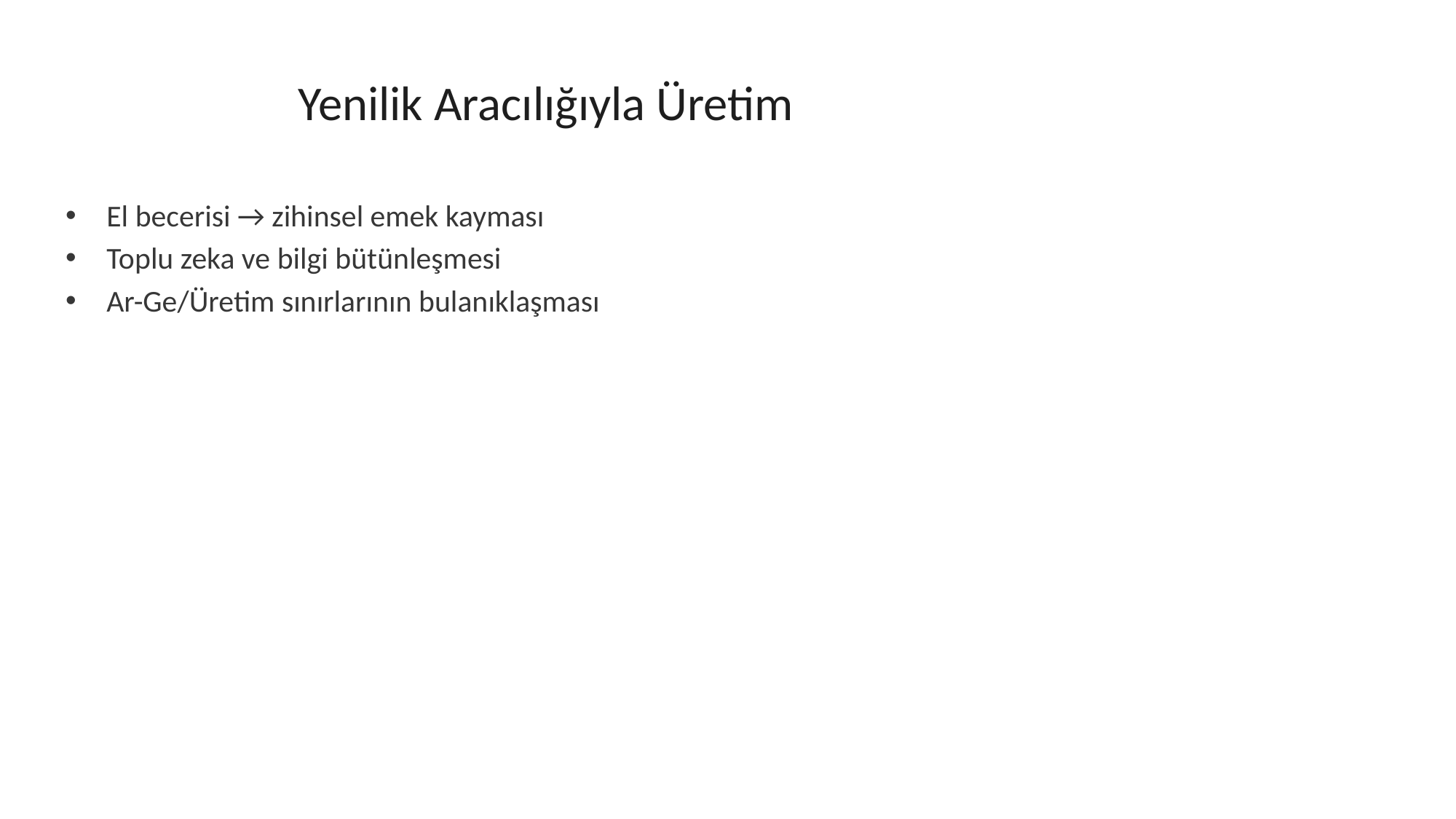

# Yenilik Aracılığıyla Üretim
El becerisi → zihinsel emek kayması
Toplu zeka ve bilgi bütünleşmesi
Ar-Ge/Üretim sınırlarının bulanıklaşması